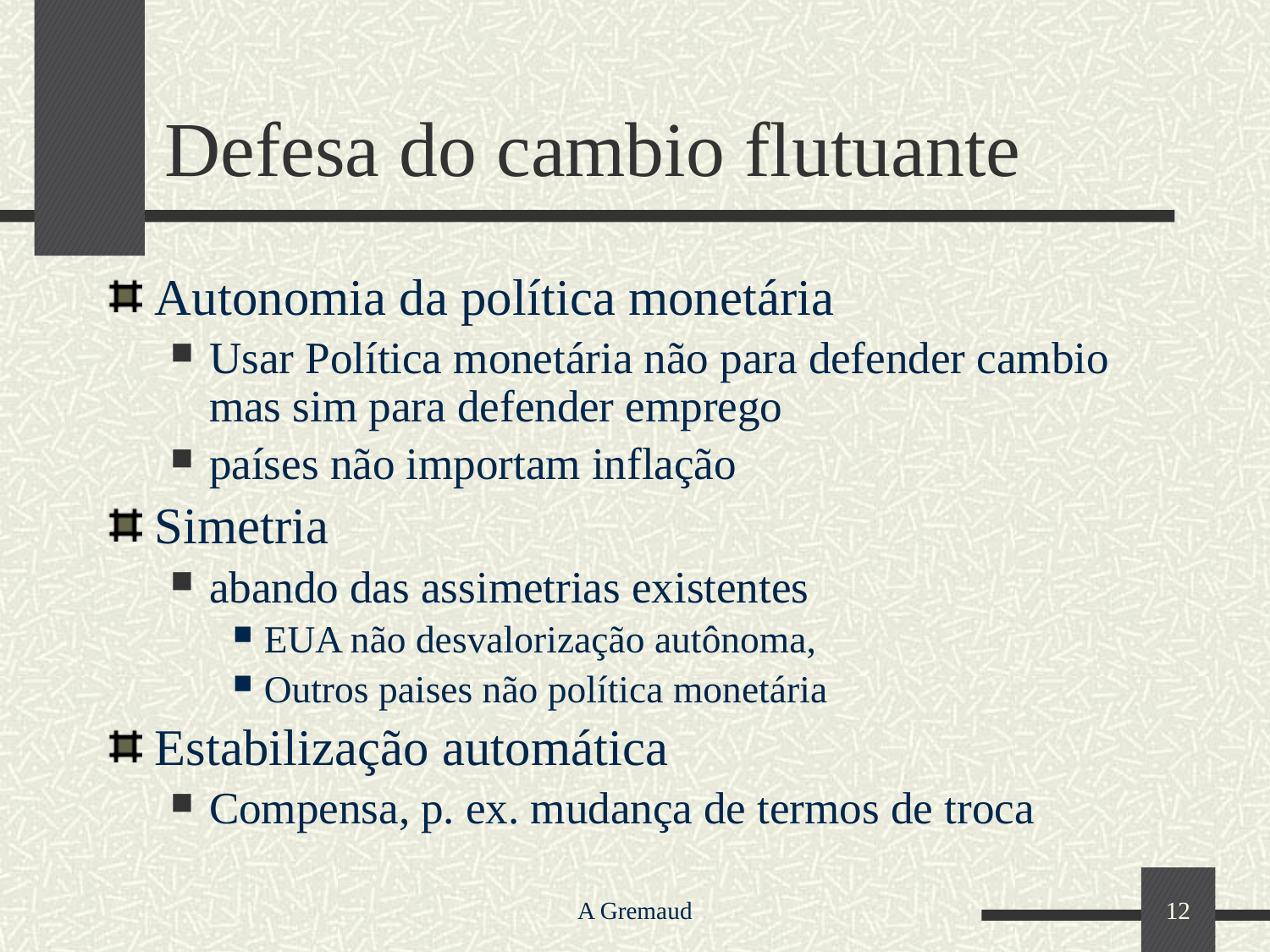

# Defesa do cambio flutuante
Autonomia da política monetária
Usar Política monetária não para defender cambio mas sim para defender emprego
países não importam inflação
Simetria
abando das assimetrias existentes
EUA não desvalorização autônoma,
Outros paises não política monetária
Estabilização automática
Compensa, p. ex. mudança de termos de troca
A Gremaud
12